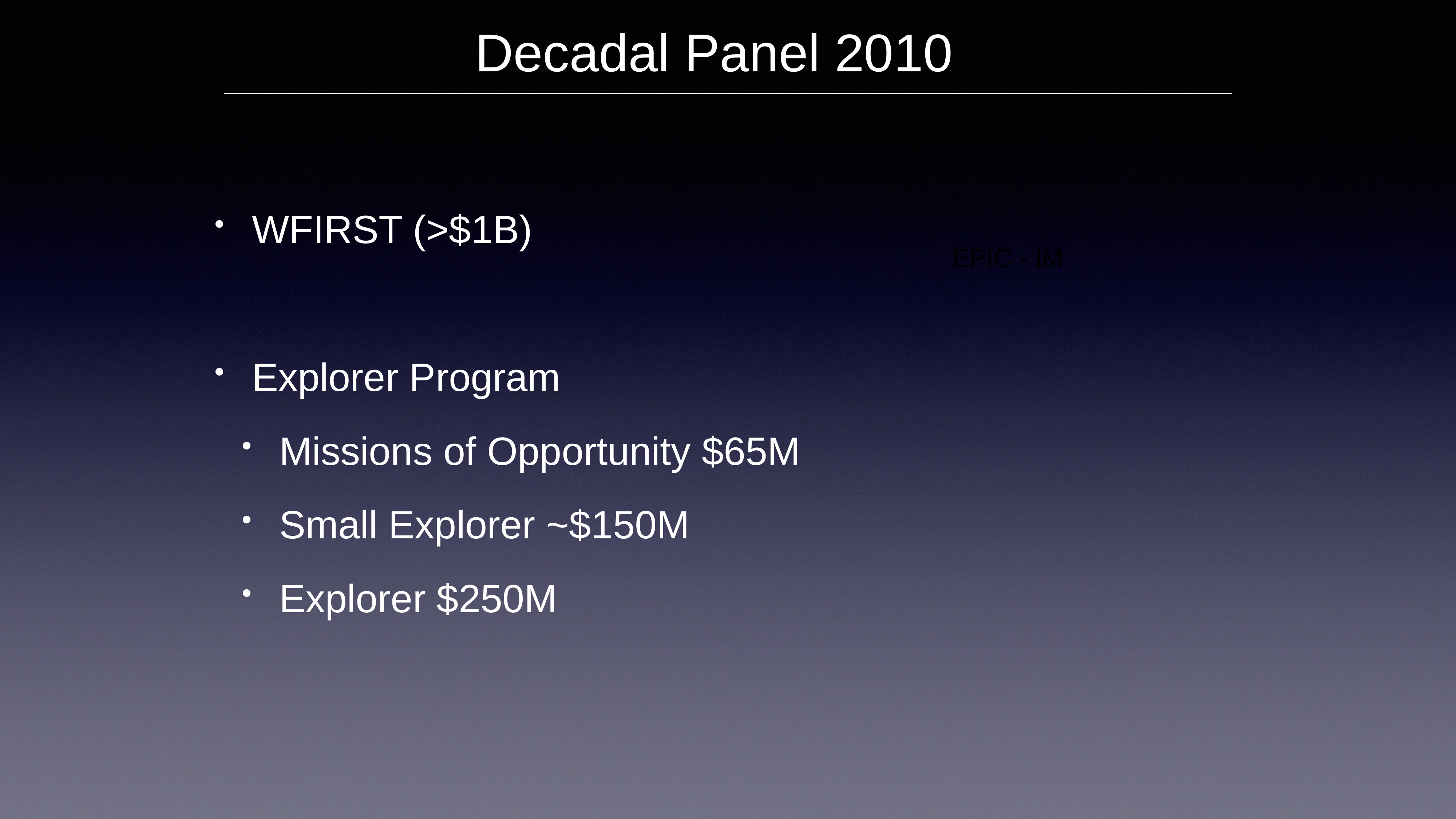

# Decadal Panel 2010

WFIRST (>$1B)

Explorer Program
Missions of Opportunity $65M
Small Explorer ~$150M
Explorer $250M
EPIC - IM